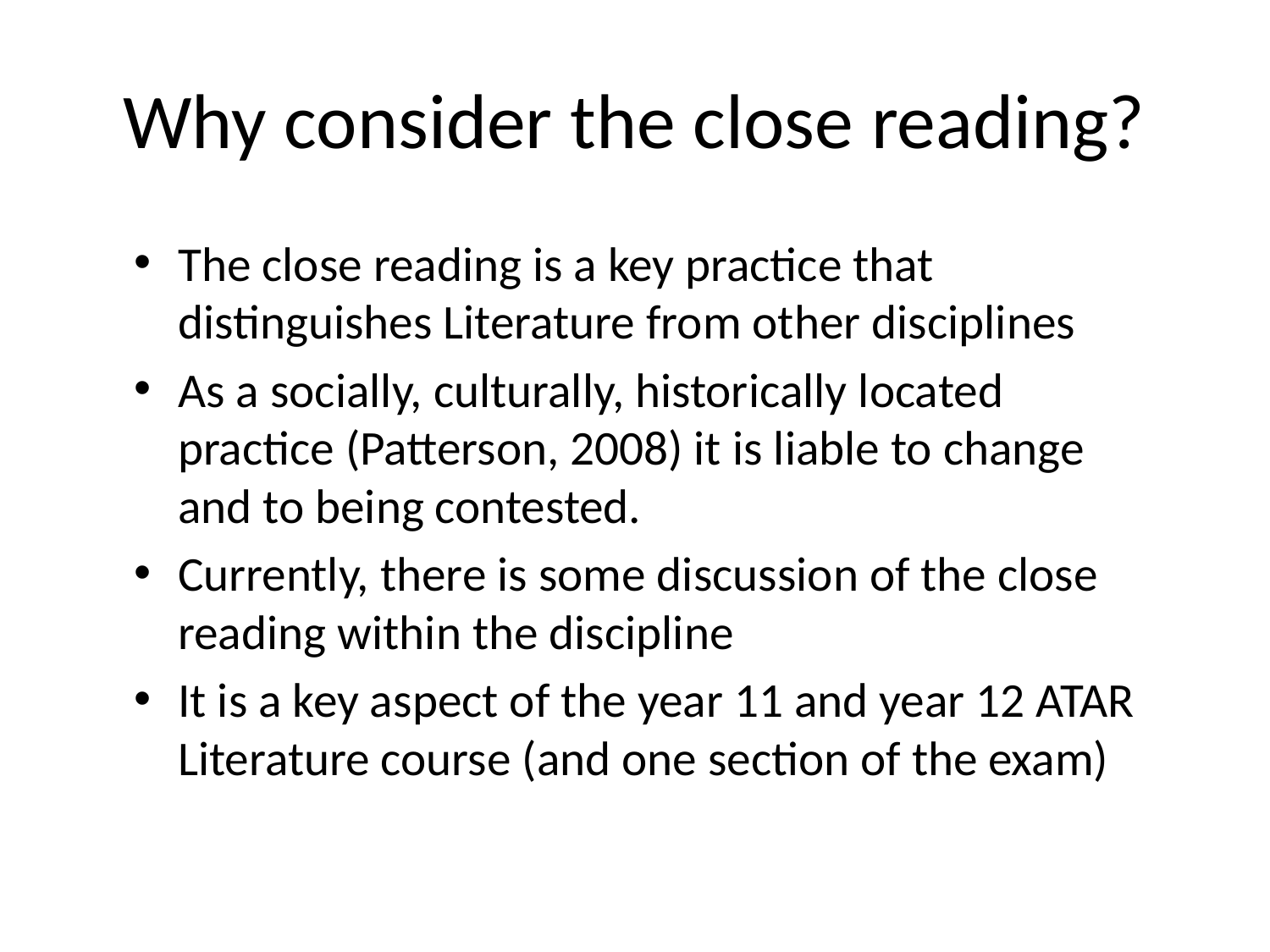

# Why consider the close reading?
The close reading is a key practice that distinguishes Literature from other disciplines
As a socially, culturally, historically located practice (Patterson, 2008) it is liable to change and to being contested.
Currently, there is some discussion of the close reading within the discipline
It is a key aspect of the year 11 and year 12 ATAR Literature course (and one section of the exam)